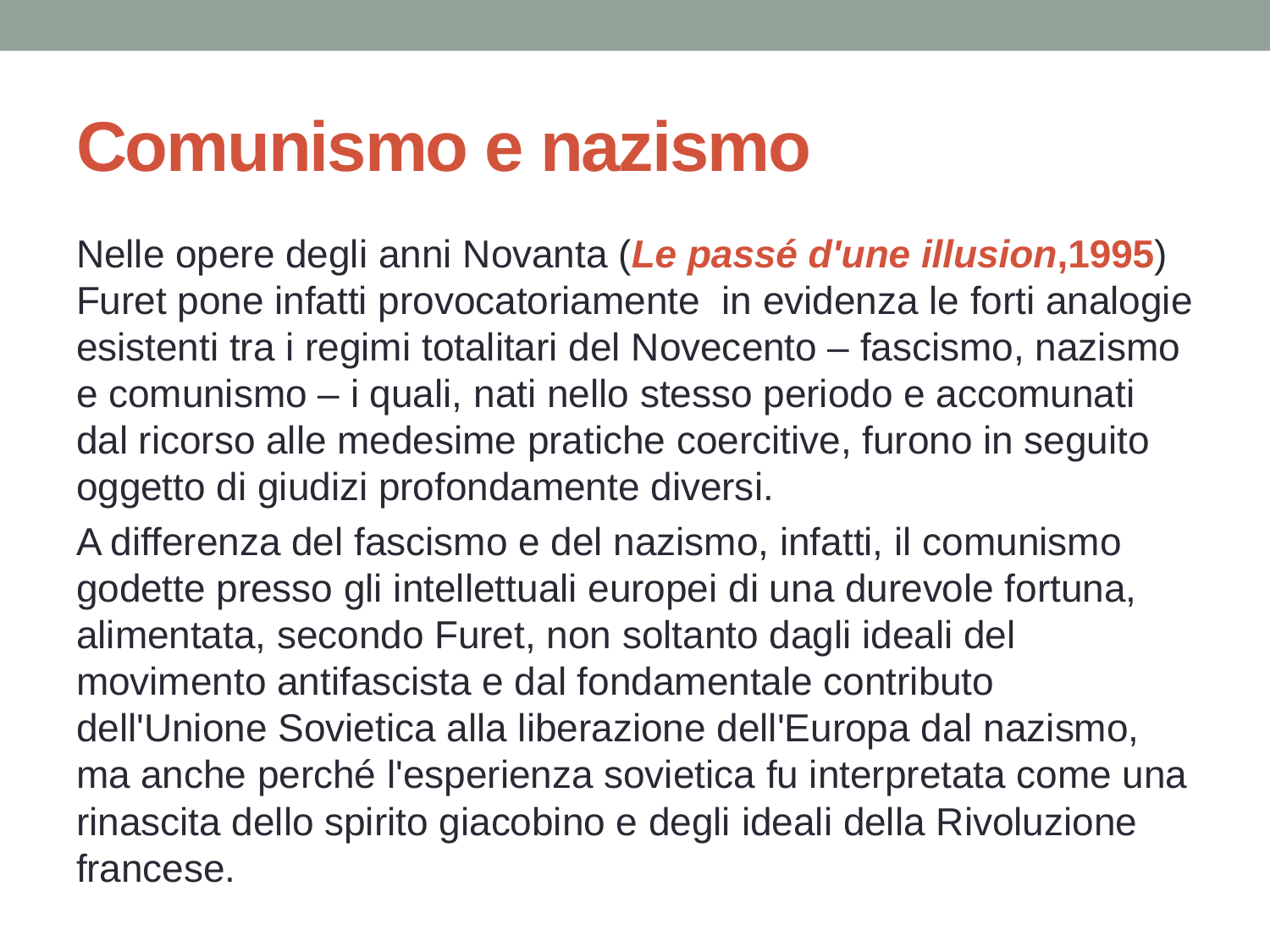

# Comunismo e nazismo
Nelle opere degli anni Novanta (Le passé d'une illusion,1995) Furet pone infatti provocatoriamente  in evidenza le forti analogie esistenti tra i regimi totalitari del Novecento – fascismo, nazismo e comunismo – i quali, nati nello stesso periodo e accomunati dal ricorso alle medesime pratiche coercitive, furono in seguito oggetto di giudizi profondamente diversi.
A differenza del fascismo e del nazismo, infatti, il comunismo godette presso gli intellettuali europei di una durevole fortuna, alimentata, secondo Furet, non soltanto dagli ideali del movimento antifascista e dal fondamentale contributo dell'Unione Sovietica alla liberazione dell'Europa dal nazismo, ma anche perché l'esperienza sovietica fu interpretata come una rinascita dello spirito giacobino e degli ideali della Rivoluzione francese.